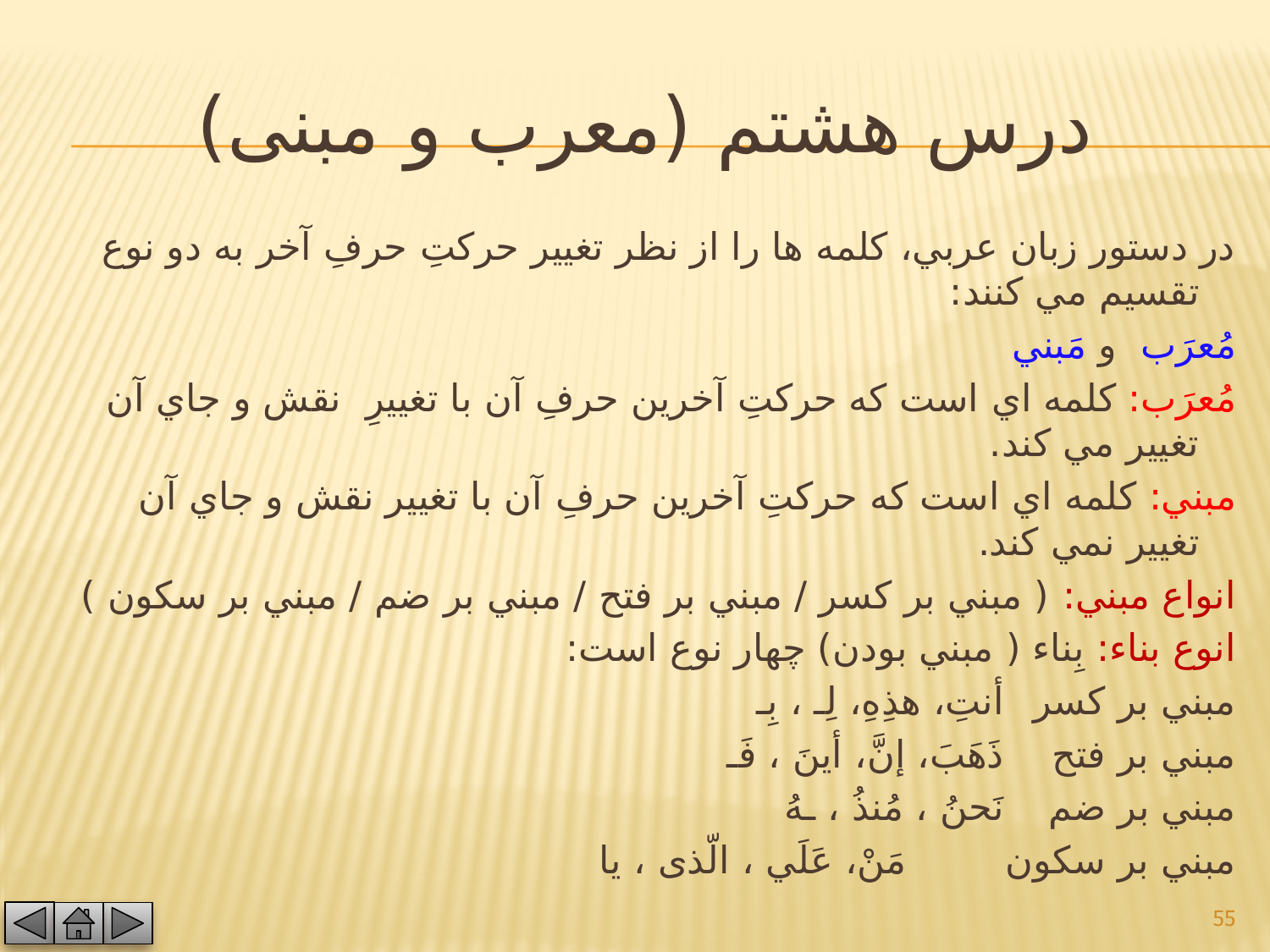

# درس هشتم (معرب و مبنی)
در دستور زبان عربي، كلمه ها را از نظر تغيير حركتِ حرفِ آخر به دو نوع تقسيم مي كنند:
مُعرَب  و مَبني
مُعرَب: كلمه اي است كه حركتِ آخرين حرفِ آن با تغييرِ  نقش و جاي آن تغيير مي كند.
مبني: كلمه اي است كه حركتِ آخرين حرفِ آن با تغيير نقش و جاي آن تغيير نمي كند.
انواع مبني: ( مبني بر كسر / مبني بر فتح / مبني بر ضم / مبني بر سكون )
انوع بناء: بِناء ( مبني بودن) چهار نوع است:
مبني بر كسر		أنتِ، هذِهِ، لِـ ، بِـ
مبني بر فتح		ذَهَبَ، إنَّ، أينَ ، فَـ
مبني بر ضم 		نَحنُ ، مُنذُ ، ـهُ
مبني بر سكون 		مَنْ، عَلَي ، الّذﻯ ، يا
55